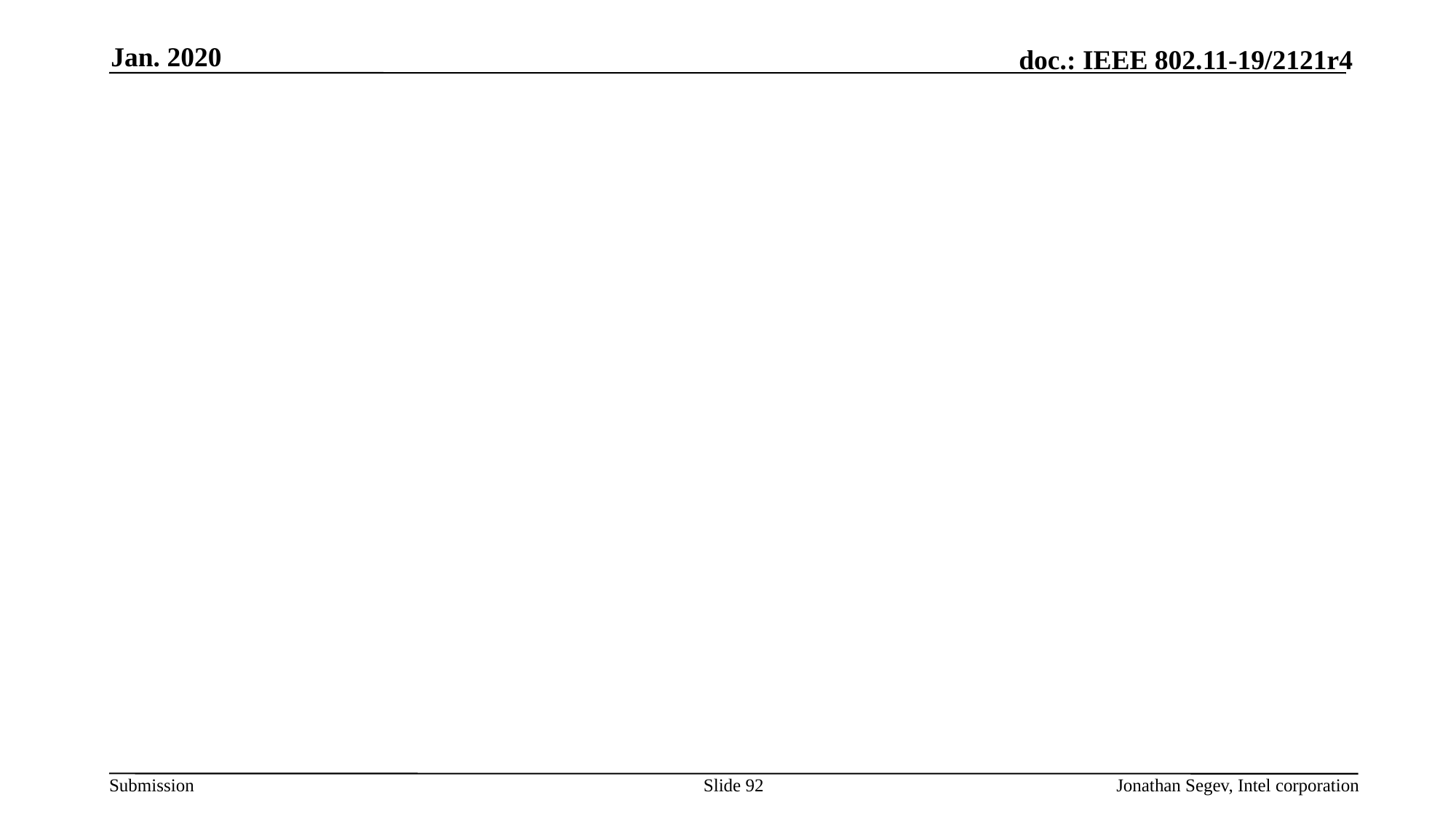

Jan. 2020
#

Slide 92
Jonathan Segev, Intel corporation